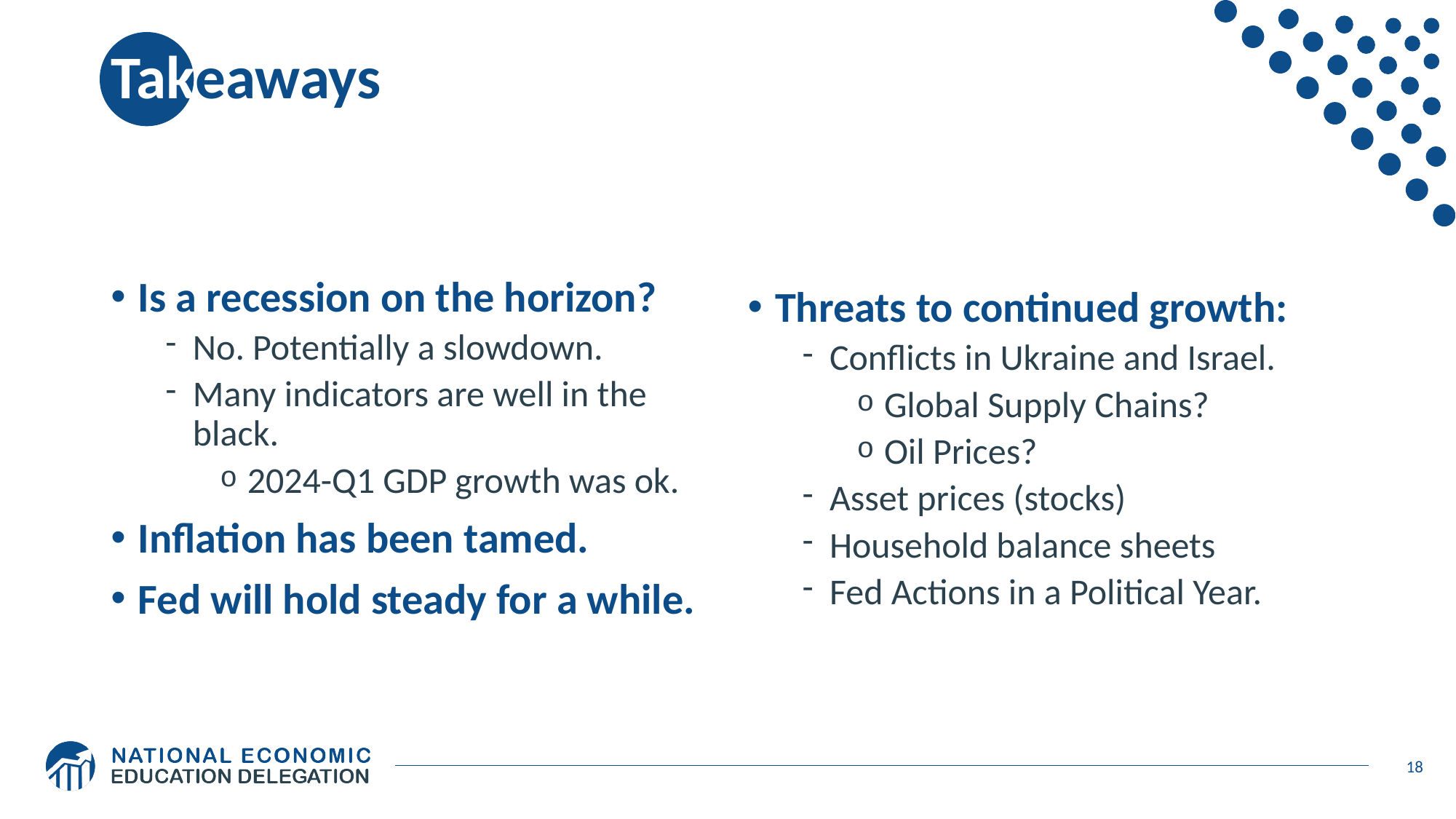

# Takeaways
Is a recession on the horizon?
No. Potentially a slowdown.
Many indicators are well in the black.
2024-Q1 GDP growth was ok.
Inflation has been tamed.
Fed will hold steady for a while.
Threats to continued growth:
Conflicts in Ukraine and Israel.
Global Supply Chains?
Oil Prices?
Asset prices (stocks)
Household balance sheets
Fed Actions in a Political Year.
18